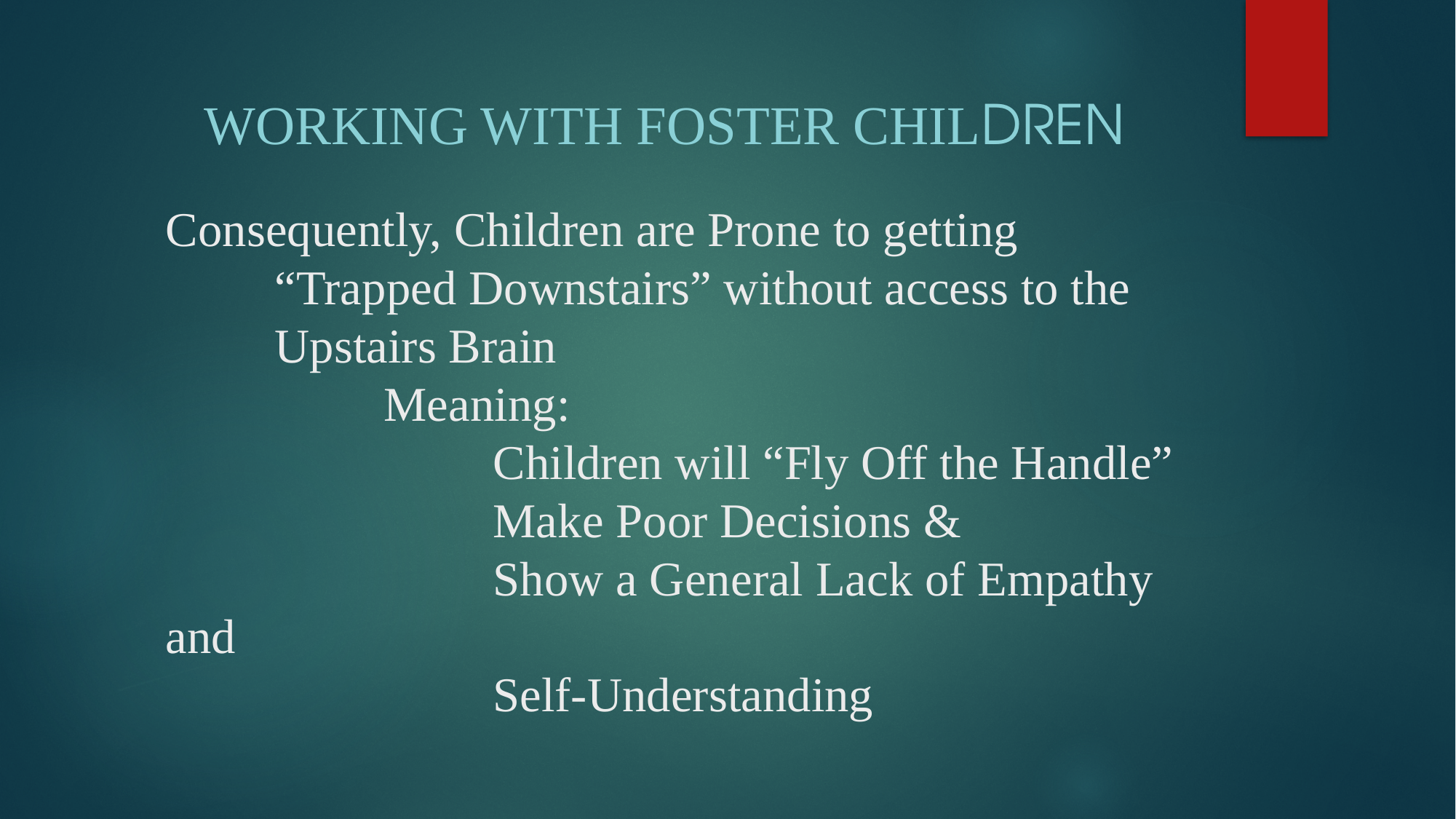

Working with Foster Children
# Consequently, Children are Prone to getting “Trapped Downstairs” without access to the Upstairs Brain Meaning: Children will “Fly Off the Handle” Make Poor Decisions & Show a General Lack of Empathy and Self-Understanding